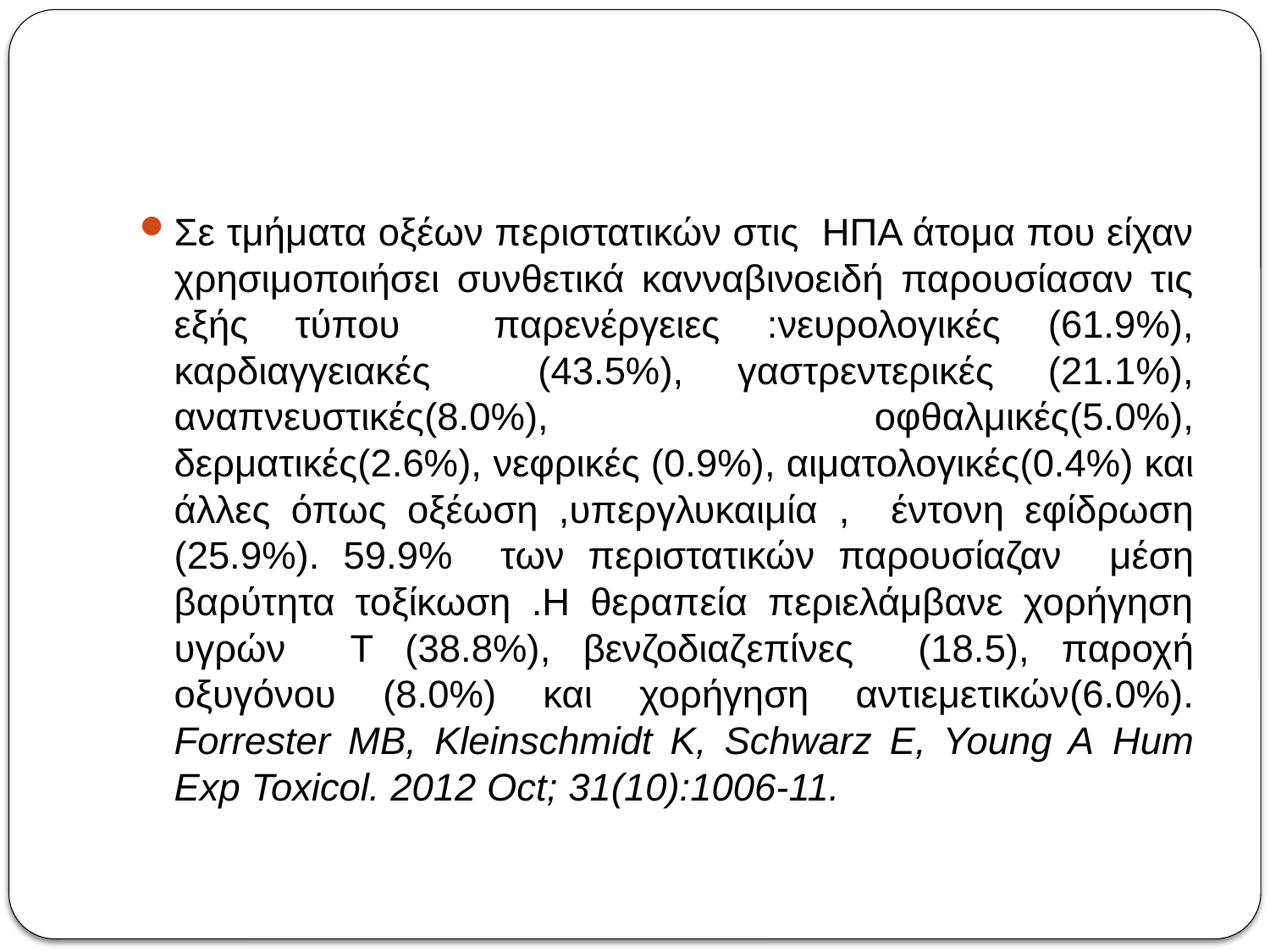

#
Σε τμήματα οξέων περιστατικών στις  ΗΠΑ άτομα που είχαν χρησιμοποιήσει συνθετικά κανναβινοειδή παρουσίασαν τις εξής τύπου  παρενέργειες :νευρολογικές (61.9%), καρδιαγγειακές  (43.5%), γαστρεντερικές (21.1%), αναπνευστικές(8.0%), οφθαλμικές(5.0%), δερματικές(2.6%), νεφρικές (0.9%), αιματολογικές(0.4%) και άλλες όπως οξέωση ,υπεργλυκαιμία ,  έντονη εφίδρωση (25.9%). 59.9%  των περιστατικών παρουσίαζαν  μέση βαρύτητα τοξίκωση .Η θεραπεία περιελάμβανε χορήγηση υγρών  T (38.8%), βενζοδιαζεπίνες  (18.5), παροχή οξυγόνου (8.0%) και χορήγηση αντιεμετικών(6.0%). Forrester MB, Kleinschmidt K, Schwarz E, Young A Hum Exp Toxicol. 2012 Oct; 31(10):1006-11.